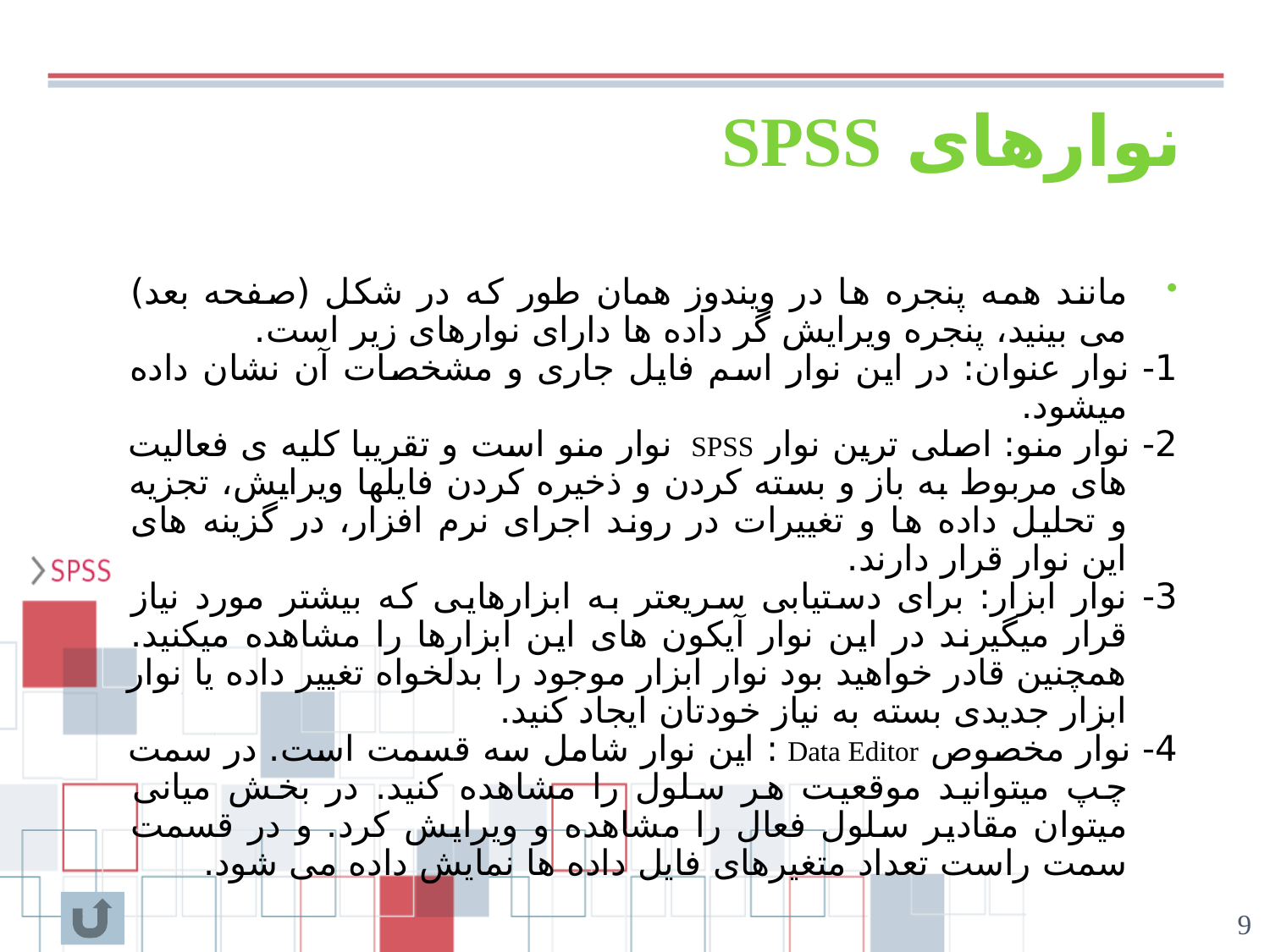

# نوارهای SPSS
مانند همه پنجره ها در ویندوز همان طور که در شکل (صفحه بعد) می بینید، پنجره ویرایش گر داده ها دارای نوارهای زیر است.
1- نوار عنوان: در این نوار اسم فایل جاری و مشخصات آن نشان داده میشود.
2- نوار منو: اصلی ترین نوار SPSS  نوار منو است و تقریبا کلیه ی فعالیت های مربوط به باز و بسته کردن و ذخیره کردن فایلها ویرایش، تجزیه و تحلیل داده ها و تغییرات در روند اجرای نرم افزار، در گزینه های این نوار قرار دارند.
3- نوار ابزار: برای دستیابی سریعتر به ابزارهایی که بیشتر مورد نیاز قرار میگیرند در این نوار آیکون های این ابزارها را مشاهده میکنید. همچنین قادر خواهید بود نوار ابزار موجود را بدلخواه تغییر داده یا نوار ابزار جدیدی بسته به نیاز خودتان ایجاد کنید.
4- نوار مخصوص Data Editor : این نوار شامل سه قسمت است. در سمت چپ میتوانید موقعیت هر سلول را مشاهده کنید. در بخش میانی میتوان مقادیر سلول فعال را مشاهده و ویرایش کرد. و در قسمت سمت راست تعداد متغیرهای فایل داده ها نمایش داده می شود.

9